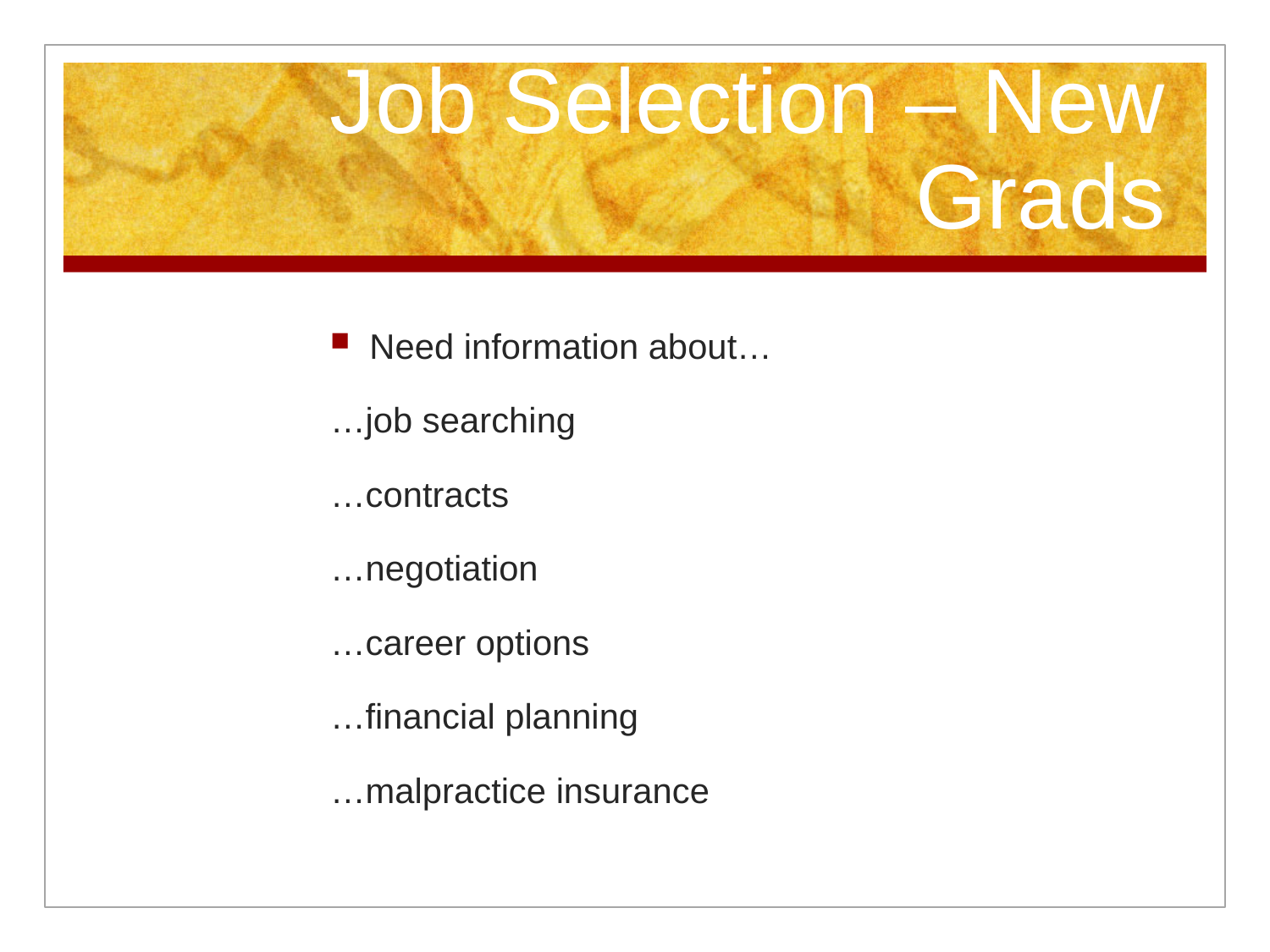

# Job Selection – New Grads
Need information about…
…job searching
…contracts
…negotiation
…career options
…financial planning
…malpractice insurance